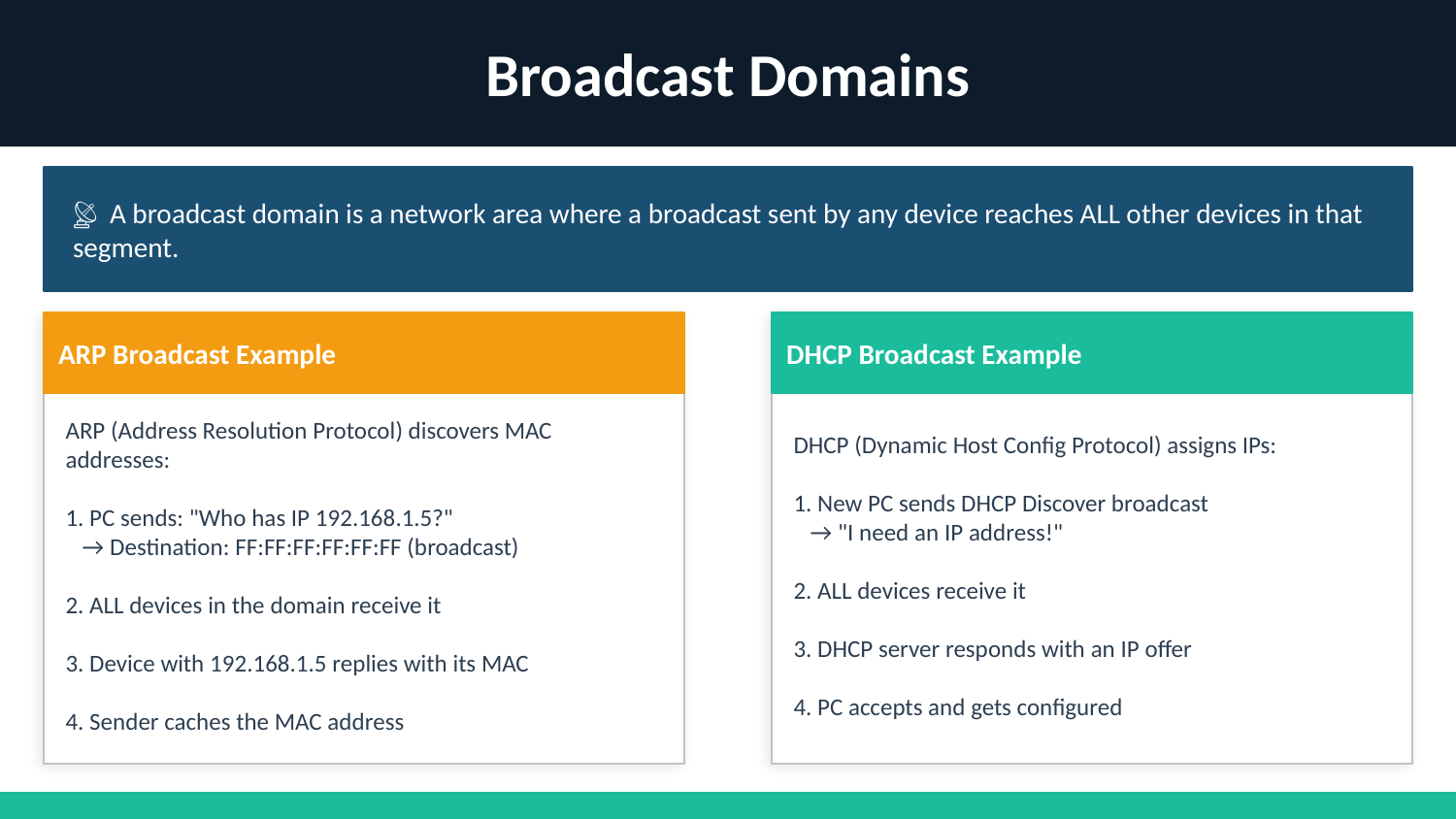

Broadcast Domains

📡  A broadcast domain is a network area where a broadcast sent by any device reaches ALL other devices in that segment.

ARP Broadcast Example
DHCP Broadcast Example
ARP (Address Resolution Protocol) discovers MAC addresses:

1. PC sends: "Who has IP 192.168.1.5?"
   → Destination: FF:FF:FF:FF:FF:FF (broadcast)

2. ALL devices in the domain receive it

3. Device with 192.168.1.5 replies with its MAC

4. Sender caches the MAC address
DHCP (Dynamic Host Config Protocol) assigns IPs:

1. New PC sends DHCP Discover broadcast
   → "I need an IP address!"

2. ALL devices receive it

3. DHCP server responds with an IP offer

4. PC accepts and gets configured